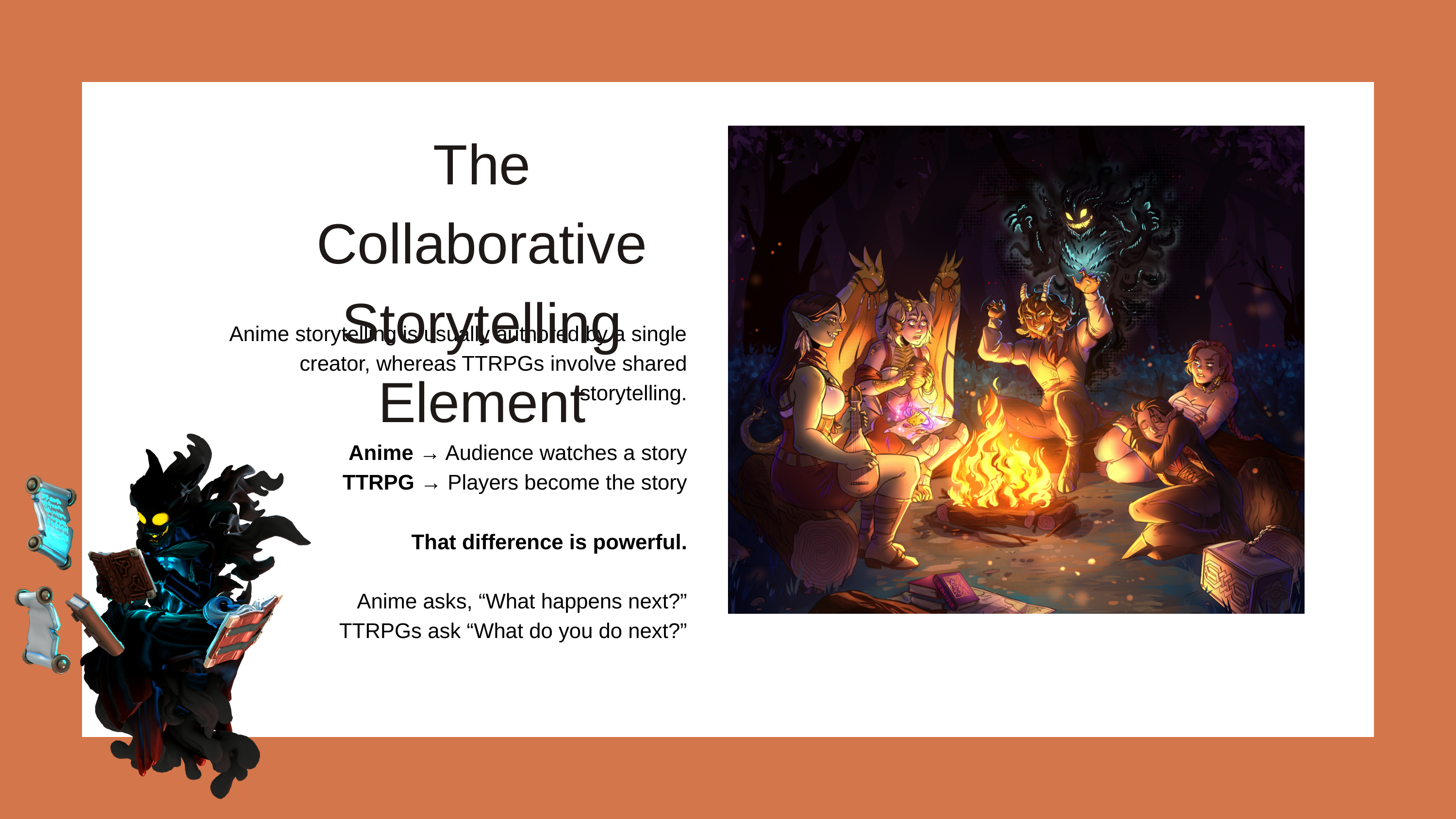

The Collaborative Storytelling Element

Anime storytelling is usually authored by a single creator, whereas TTRPGs involve shared storytelling.

Anime → Audience watches a story
TTRPG → Players become the story

That difference is powerful.

Anime asks, “What happens next?”
TTRPGs ask “What do you do next?”